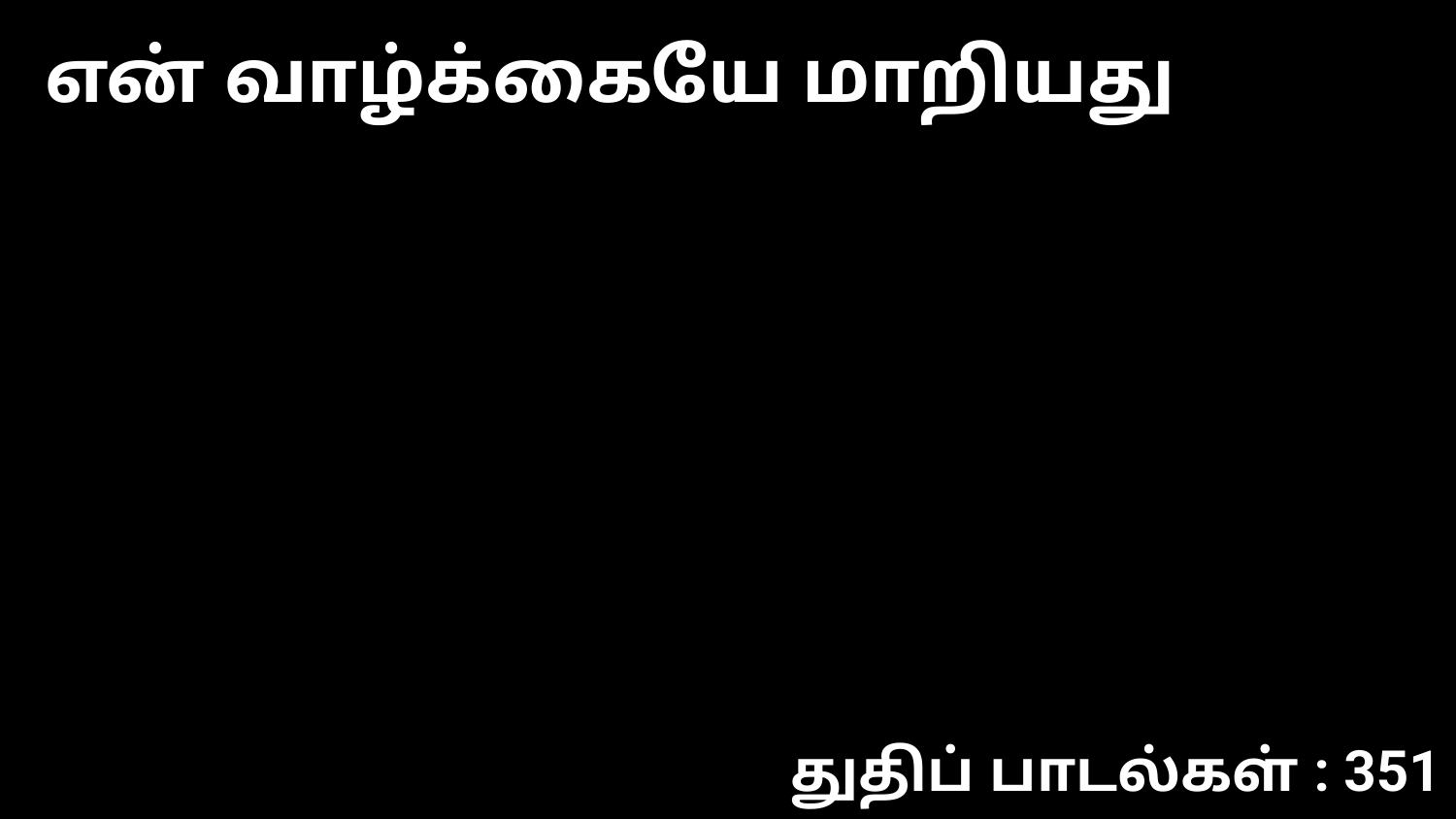

என் வாழ்க்கையே மாறியது
துதிப் பாடல்கள் : 351